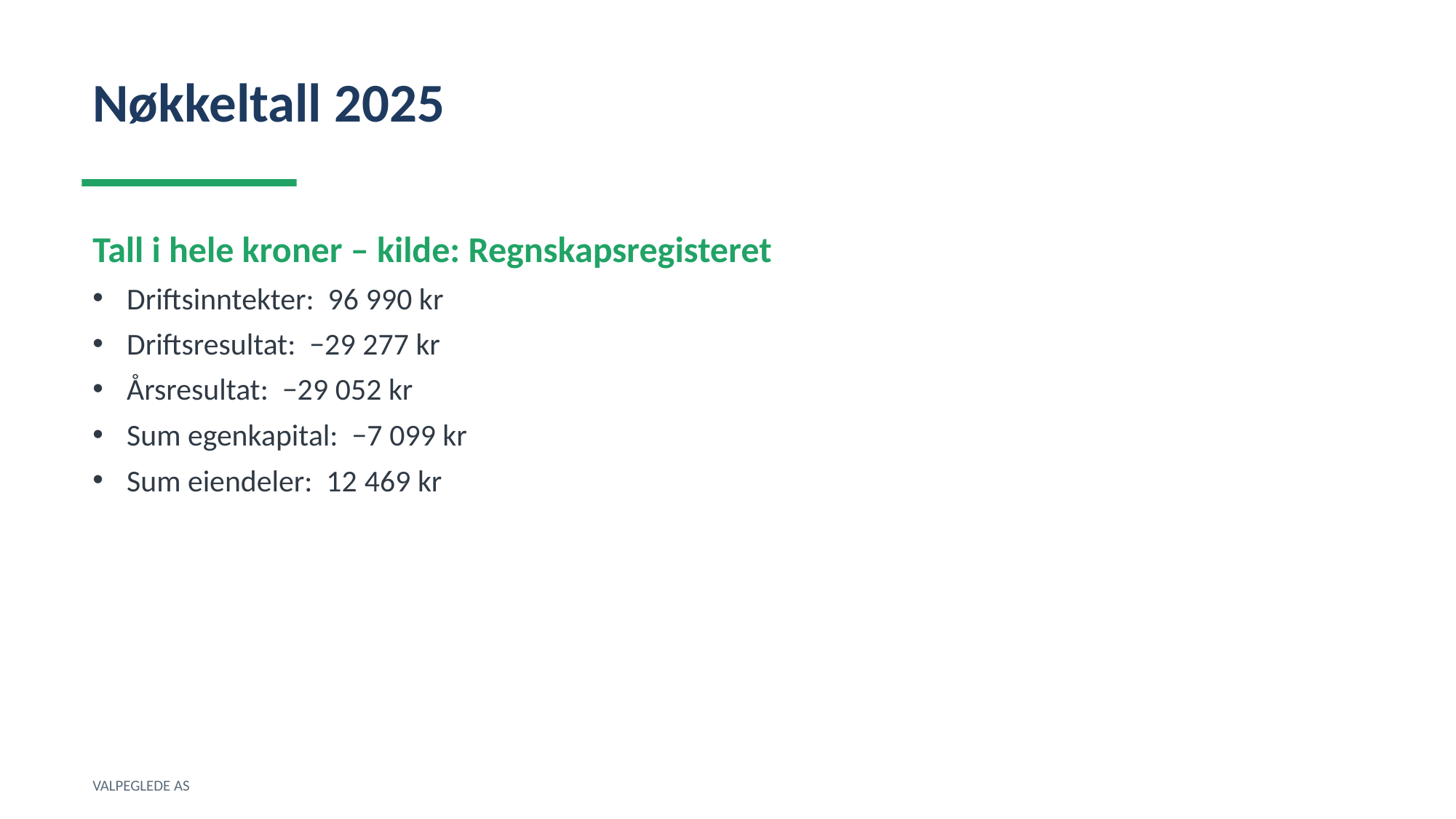

Nøkkeltall 2025

Tall i hele kroner – kilde: Regnskapsregisteret
Driftsinntekter:  96 990 kr
Driftsresultat:  −29 277 kr
Årsresultat:  −29 052 kr
Sum egenkapital:  −7 099 kr
Sum eiendeler:  12 469 kr
VALPEGLEDE AS